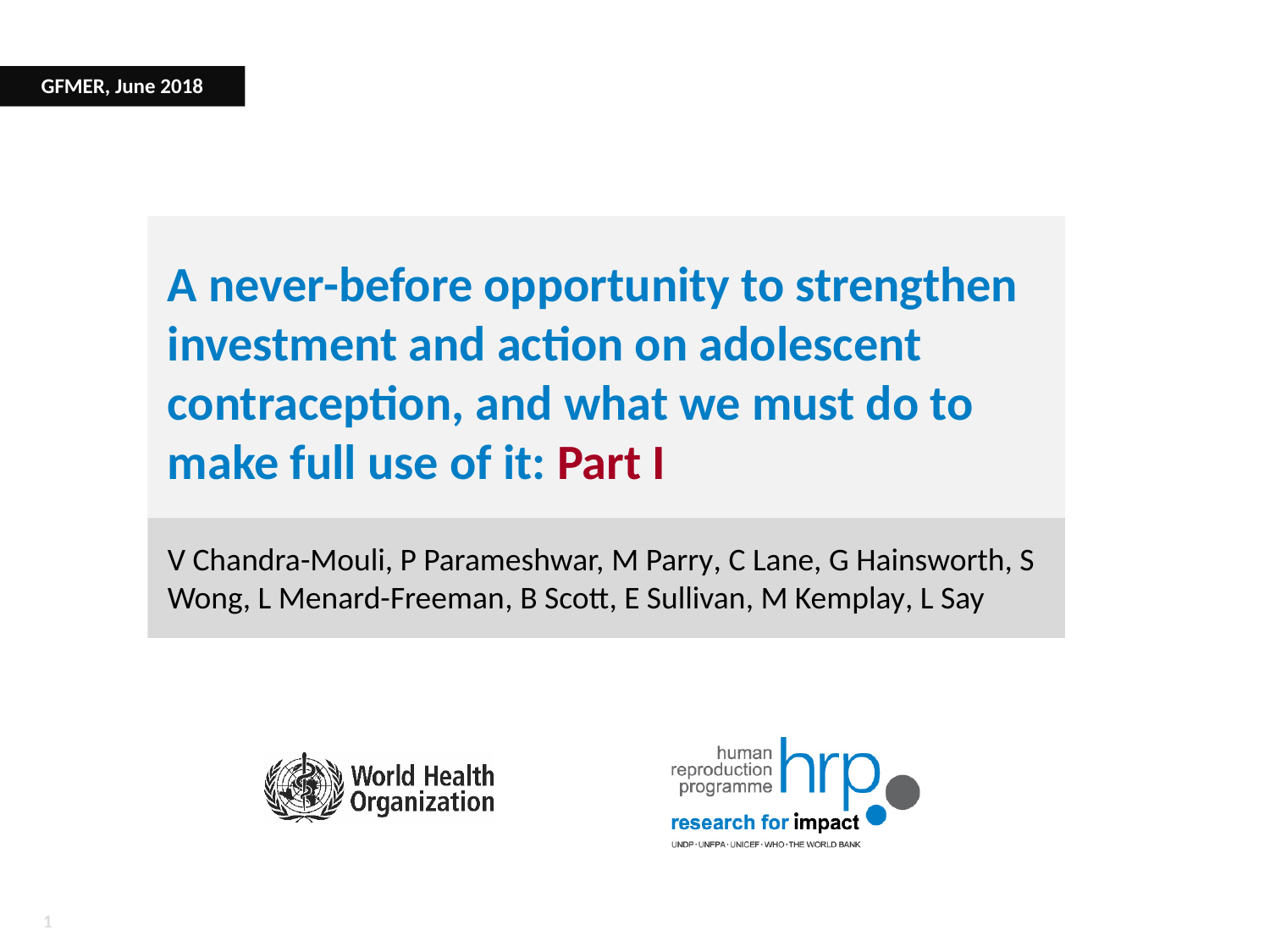

GFMER, June 2018
# A never-before opportunity to strengthen investment and action on adolescent contraception, and what we must do to make full use of it: Part I
V Chandra-Mouli, P Parameshwar, M Parry, C Lane, G Hainsworth, S Wong, L Menard-Freeman, B Scott, E Sullivan, M Kemplay, L Say